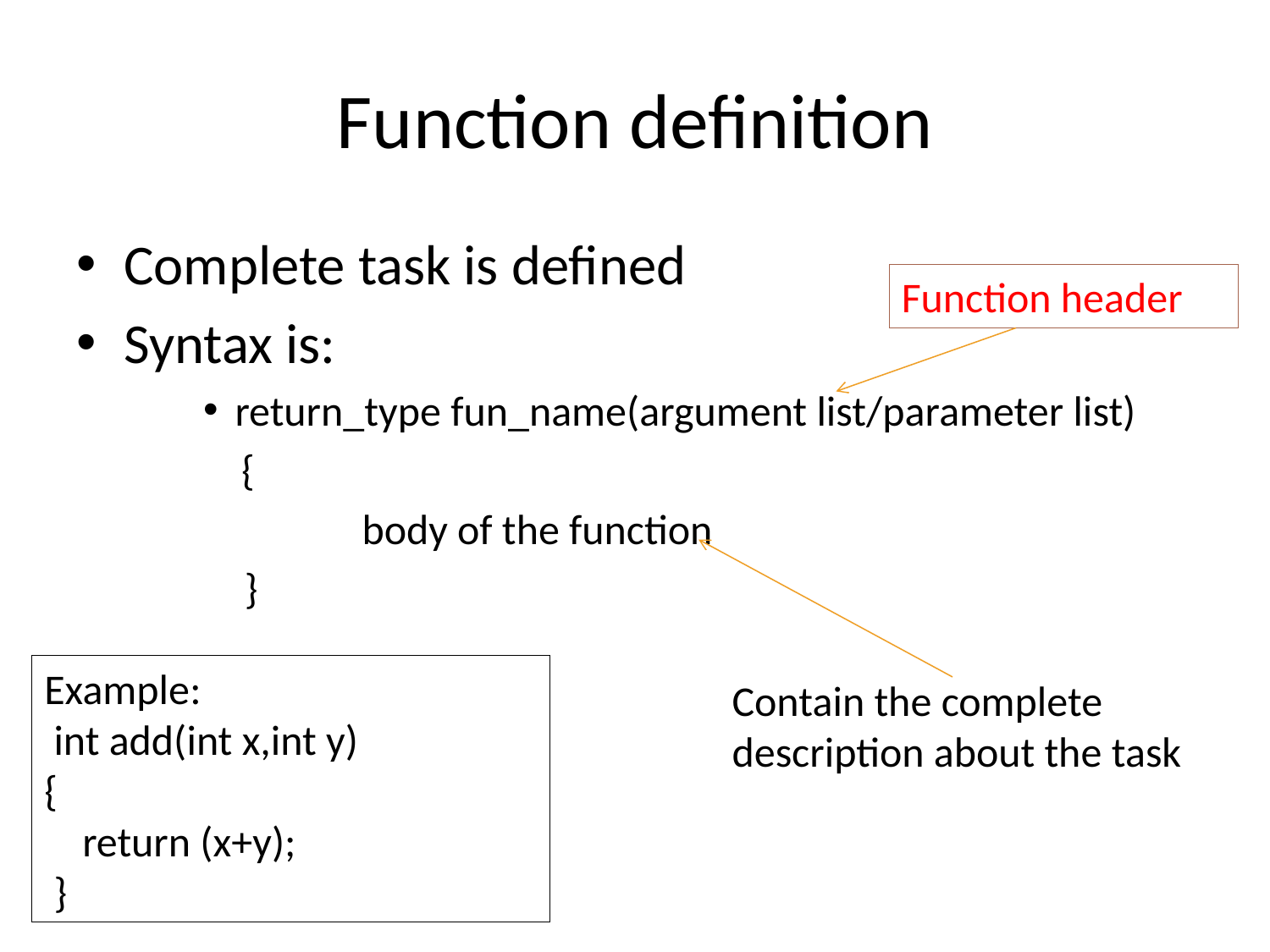

# Function definition
Complete task is defined
Syntax is:
return_type fun_name(argument list/parameter list)
    {
		body of the function
	 }
Function header
Example:
 int add(int x,int y)
{
    return (x+y);
 }
Contain the complete description about the task